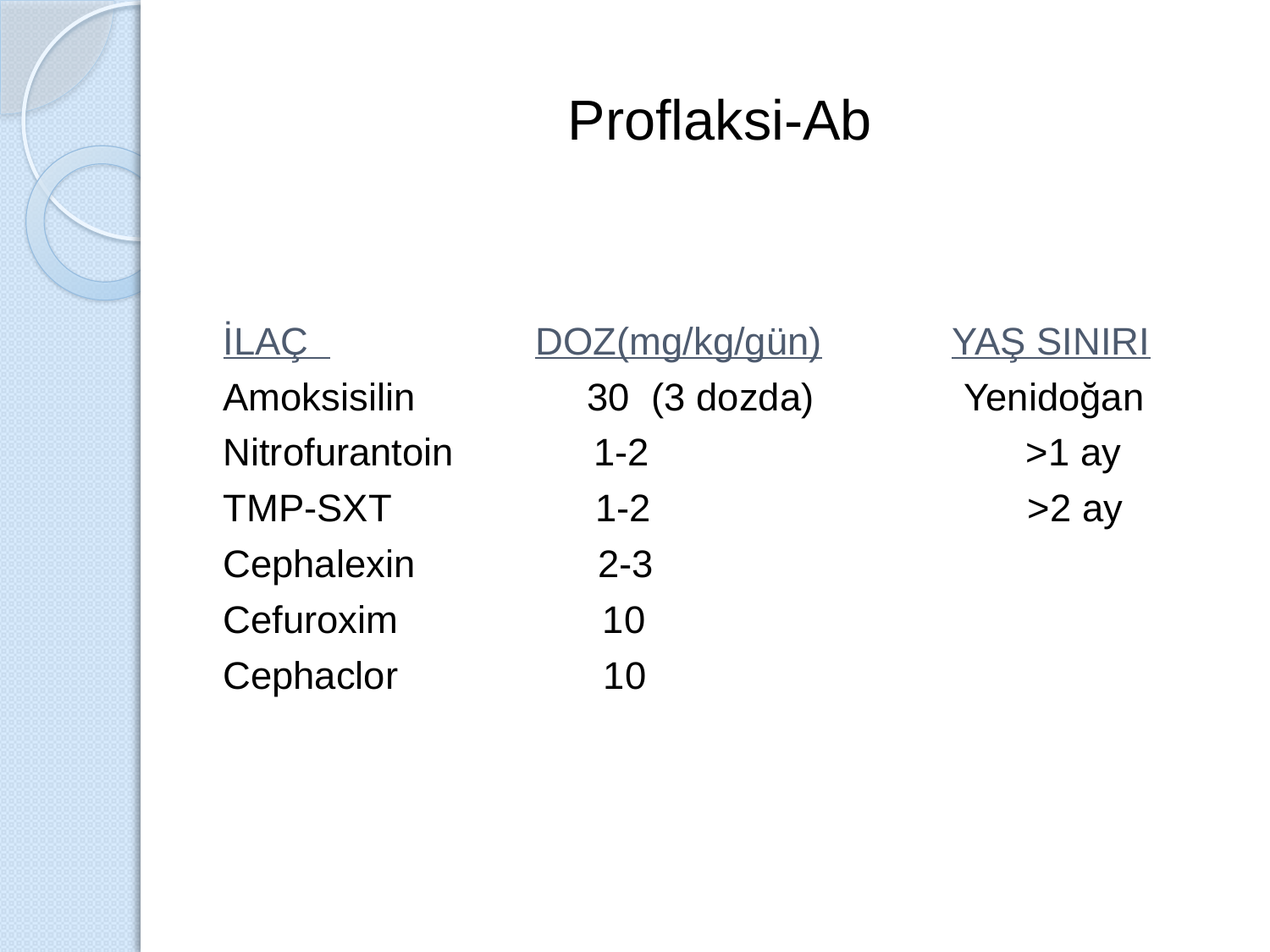

# Proflaksi-Ab
İLAÇ                     DOZ(mg/kg/gün)            YAŞ SINIRI
Amoksisilin                30  (3 dozda)              Yenidoğan
Nitrofurantoin             1-2                                   >1 ay
TMP-SXT                   1-2                                   >2 ay
Cephalexin                 2-3
Cefuroxim                   10
Cephaclor                   10